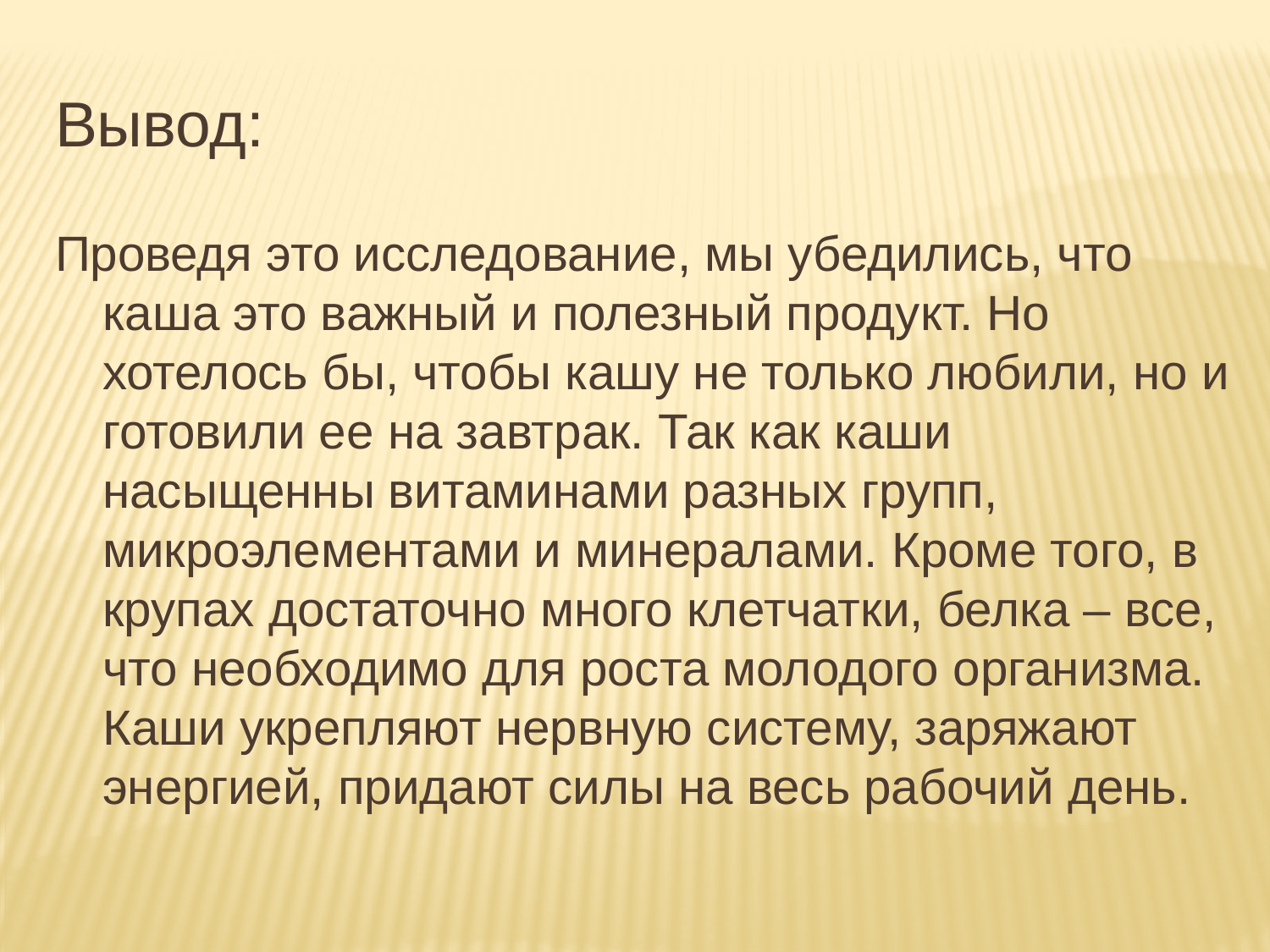

Вывод:
Проведя это исследование, мы убедились, что каша это важный и полезный продукт. Но хотелось бы, чтобы кашу не только любили, но и готовили ее на завтрак. Так как каши насыщенны витаминами разных групп, микроэлементами и минералами. Кроме того, в крупах достаточно много клетчатки, белка – все, что необходимо для роста молодого организма. Каши укрепляют нервную систему, заряжают энергией, придают силы на весь рабочий день.